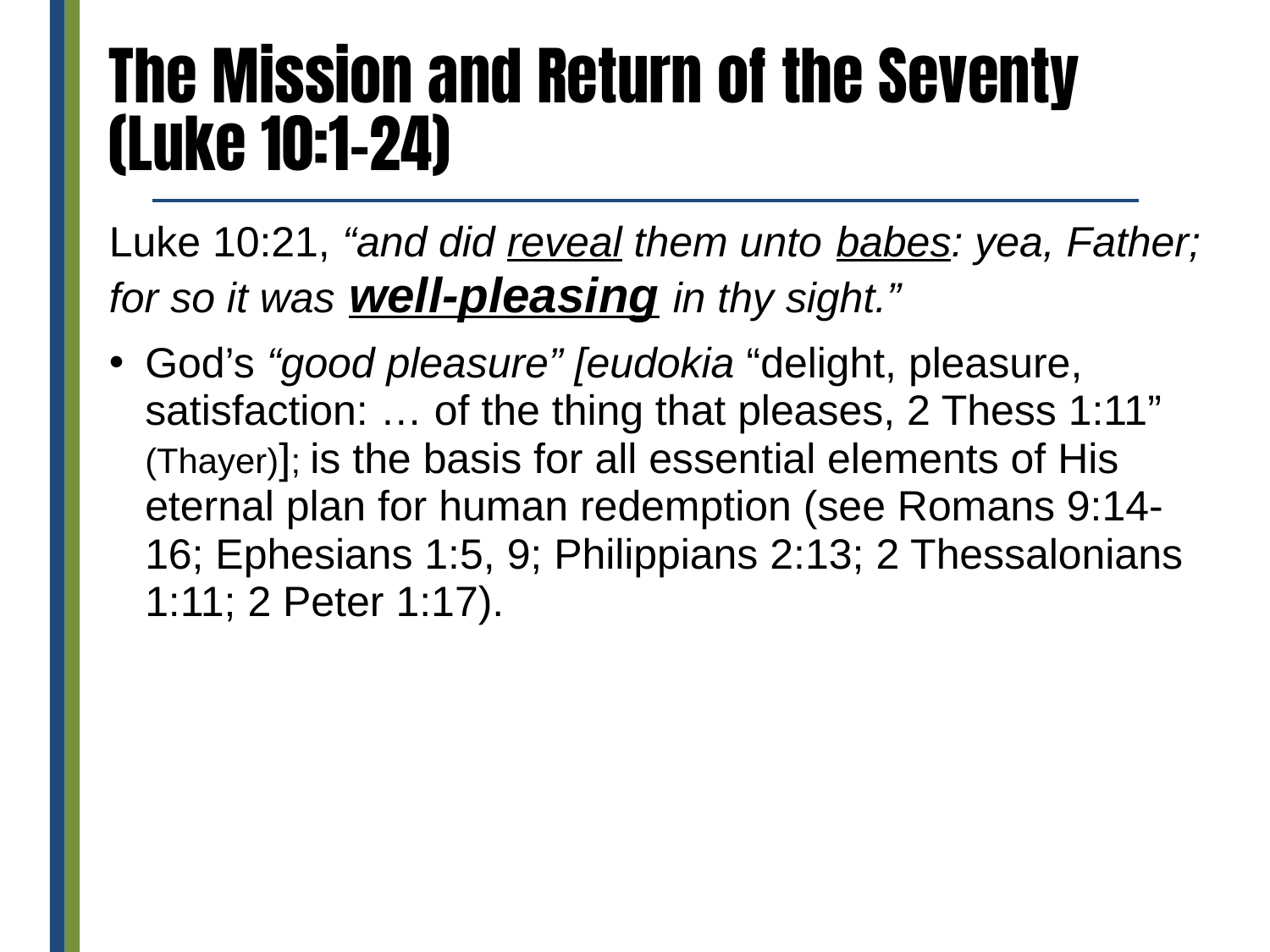

# The Mission and Return of the Seventy (Luke 10:1-24)
Luke 10:21, “and did reveal them unto babes: yea, Father; for so it was well-pleasing in thy sight.”
God’s “good pleasure” [eudokia “delight, pleasure, satisfaction: … of the thing that pleases, 2 Thess 1:11” (Thayer)]; is the basis for all essential elements of His eternal plan for human redemption (see Romans 9:14-16; Ephesians 1:5, 9; Philippians 2:13; 2 Thessalonians 1:11; 2 Peter 1:17).